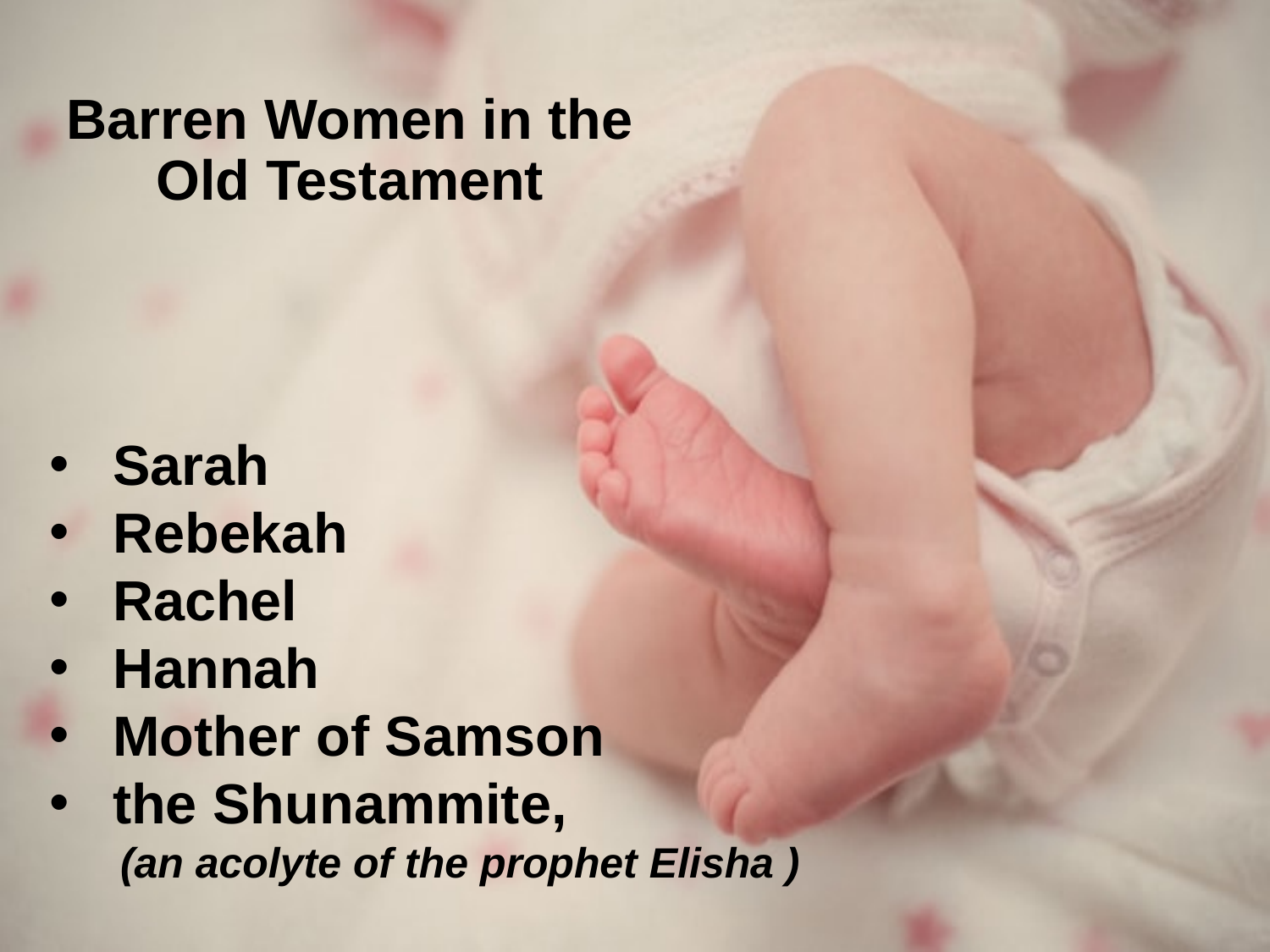

Barren Women in the Old Testament
Sarah
Rebekah
Rachel
Hannah
Mother of Samson
the Shunammite,
      (an acolyte of the prophet Elisha )